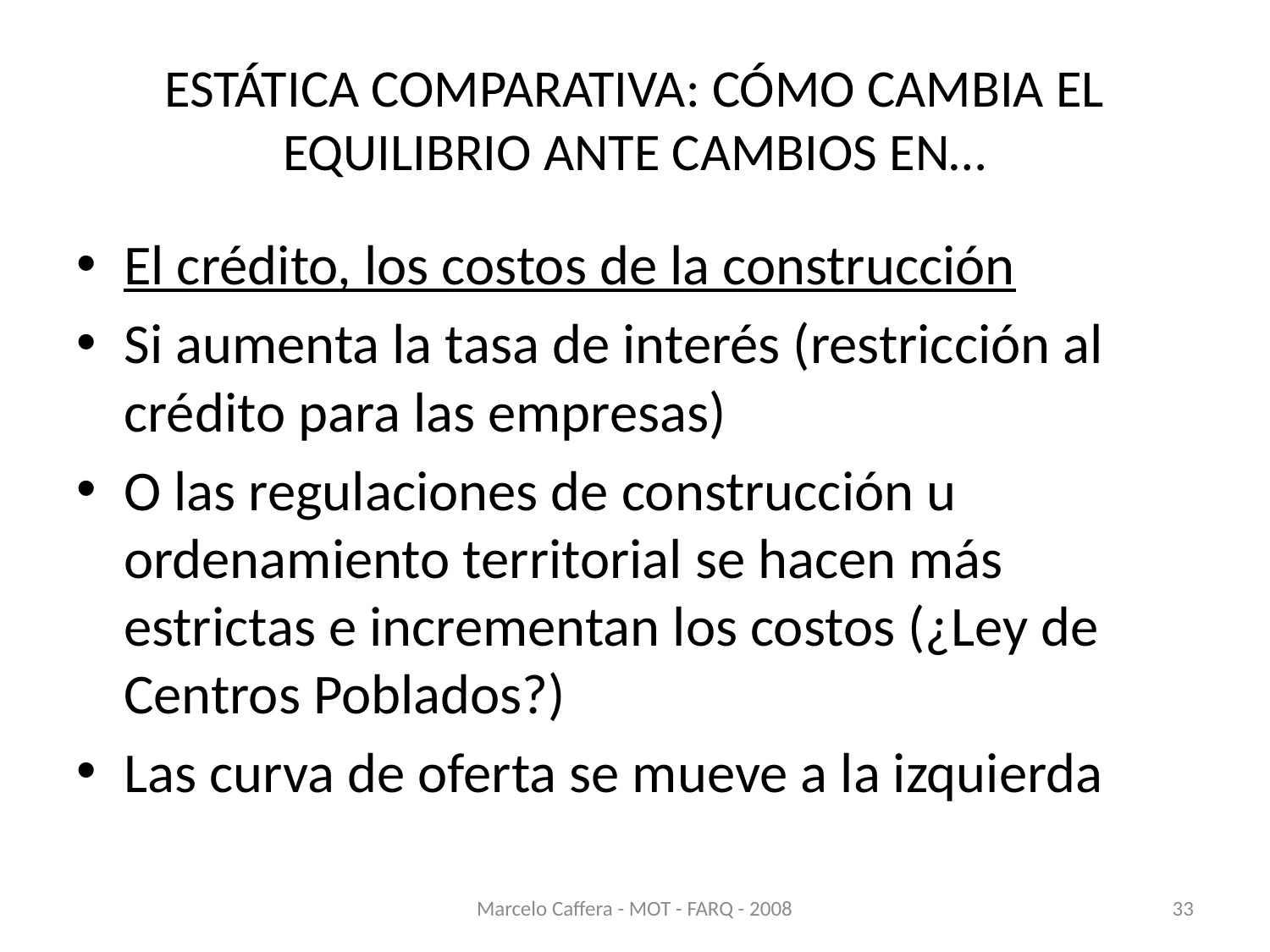

# ESTÁTICA COMPARATIVA: CÓMO CAMBIA EL EQUILIBRIO ANTE CAMBIOS EN…
El crédito, los costos de la construcción
Si aumenta la tasa de interés (restricción al crédito para las empresas)
O las regulaciones de construcción u ordenamiento territorial se hacen más estrictas e incrementan los costos (¿Ley de Centros Poblados?)
Las curva de oferta se mueve a la izquierda
Marcelo Caffera - MOT - FARQ - 2008
33